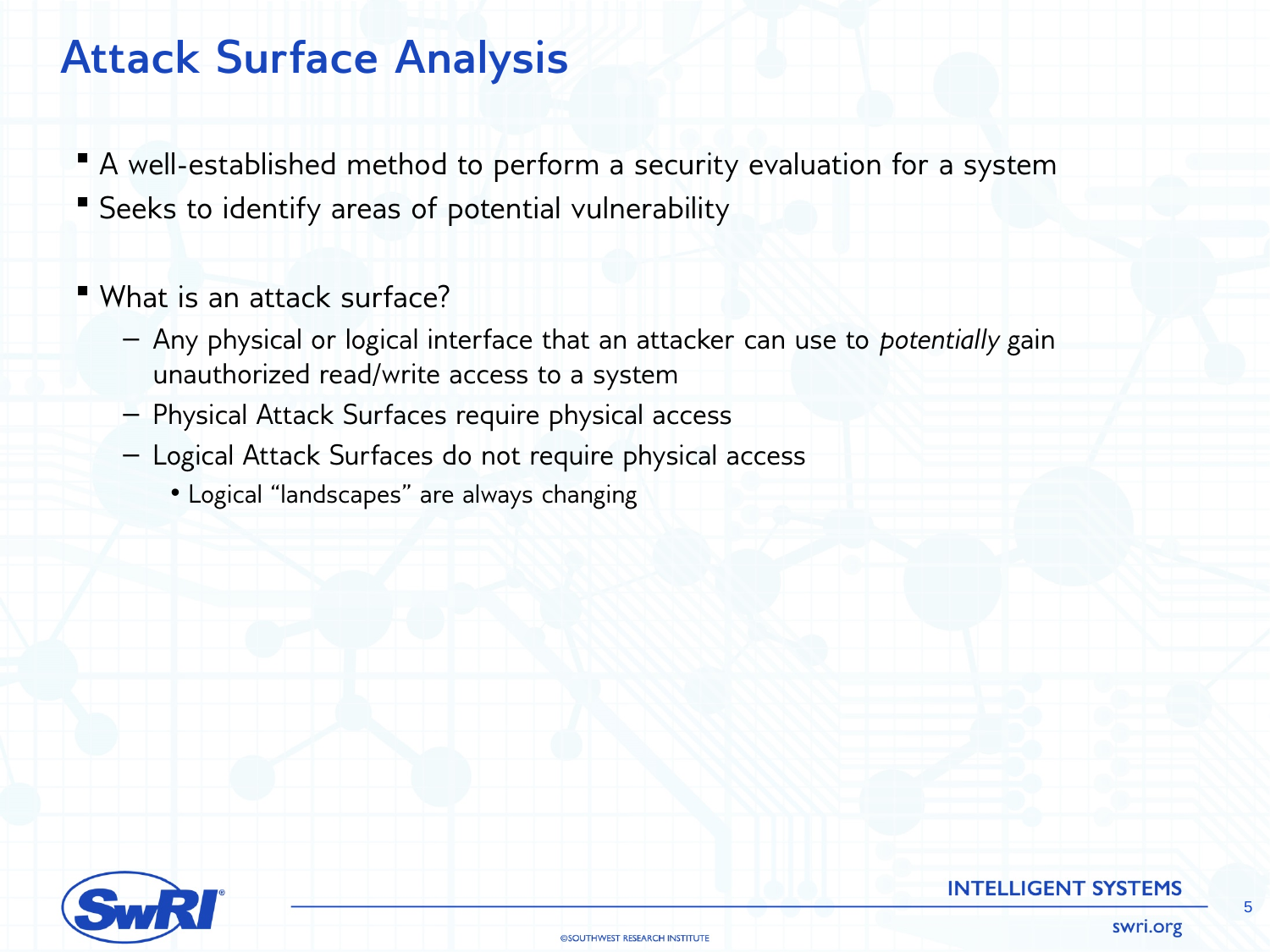

# Attack Surface Analysis
A well-established method to perform a security evaluation for a system
Seeks to identify areas of potential vulnerability

What is an attack surface?
Any physical or logical interface that an attacker can use to potentially gain unauthorized read/write access to a system
Physical Attack Surfaces require physical access
Logical Attack Surfaces do not require physical access
Logical “landscapes” are always changing

5